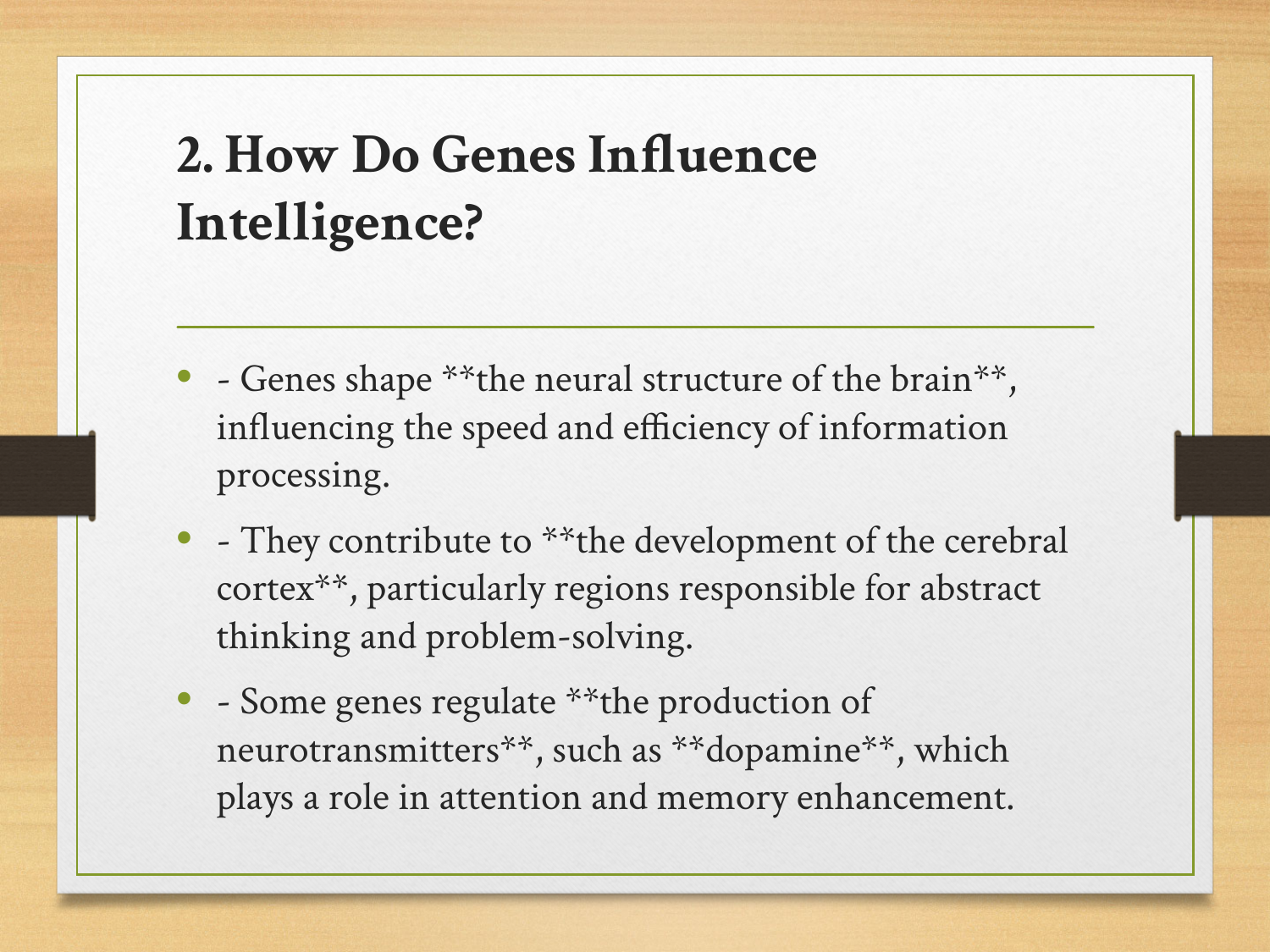

# 2. How Do Genes Influence Intelligence?
- Genes shape **the neural structure of the brain**, influencing the speed and efficiency of information processing.
- They contribute to **the development of the cerebral cortex**, particularly regions responsible for abstract thinking and problem-solving.
- Some genes regulate **the production of neurotransmitters**, such as **dopamine**, which plays a role in attention and memory enhancement.